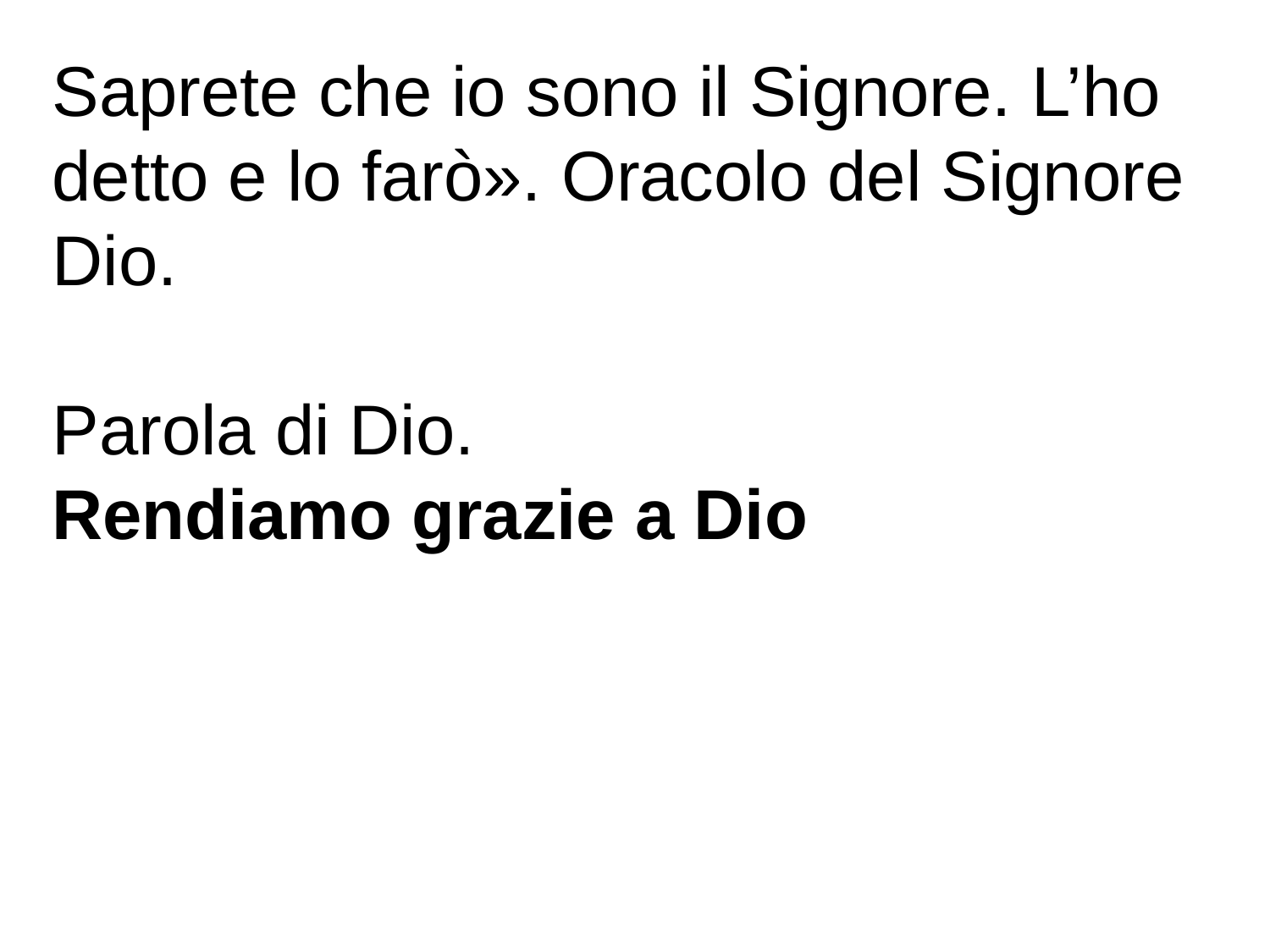

Saprete che io sono il Signore. L’ho detto e lo farò». Oracolo del Signore Dio.

Parola di Dio.
Rendiamo grazie a Dio